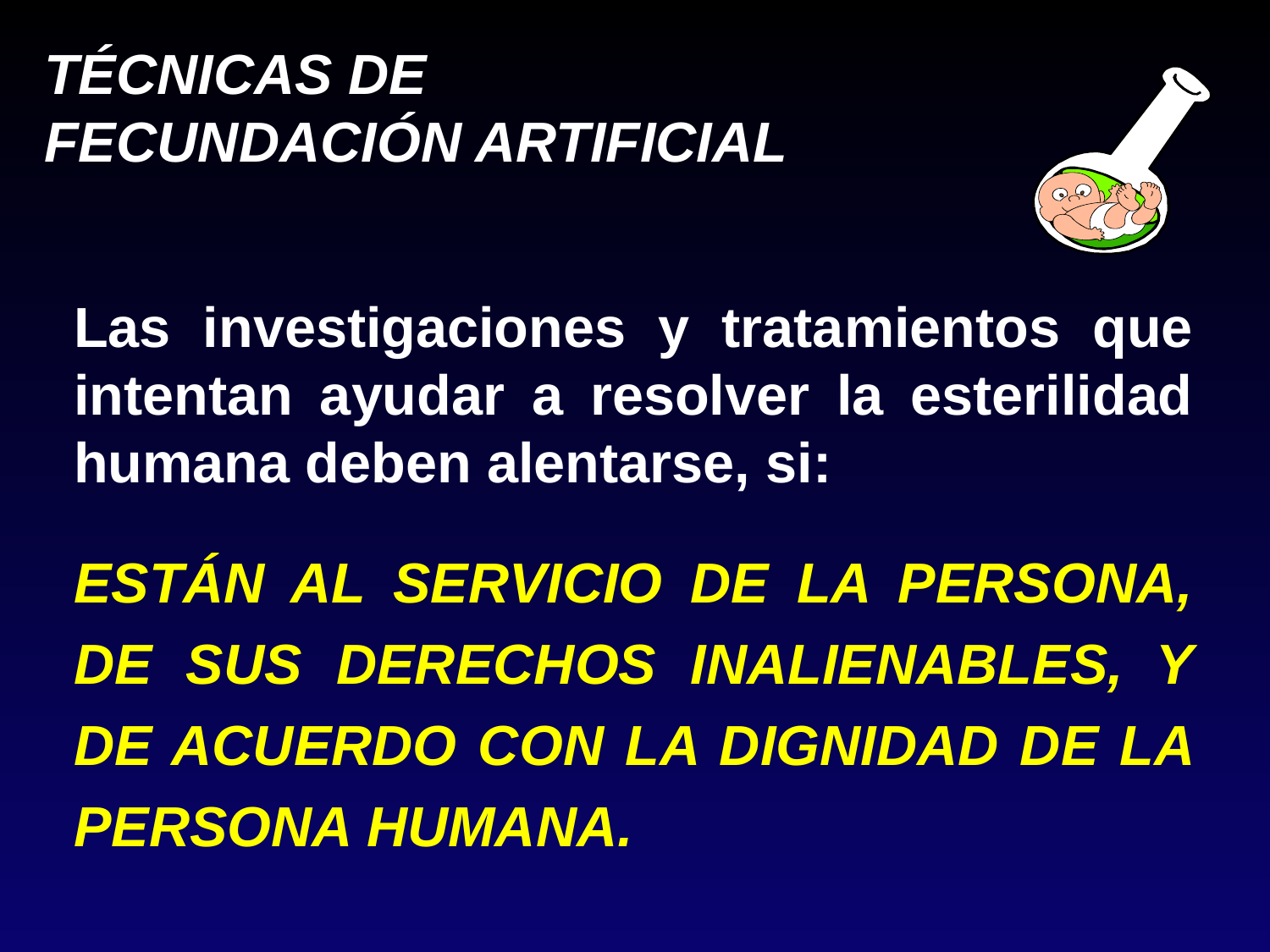

Las investigaciones y tratamientos que intentan ayudar a resolver la esterilidad humana deben alentarse, si:
ESTÁN AL SERVICIO DE LA PERSONA, DE SUS DERECHOS INALIENABLES, Y DE ACUERDO CON LA DIGNIDAD DE LA PERSONA HUMANA.